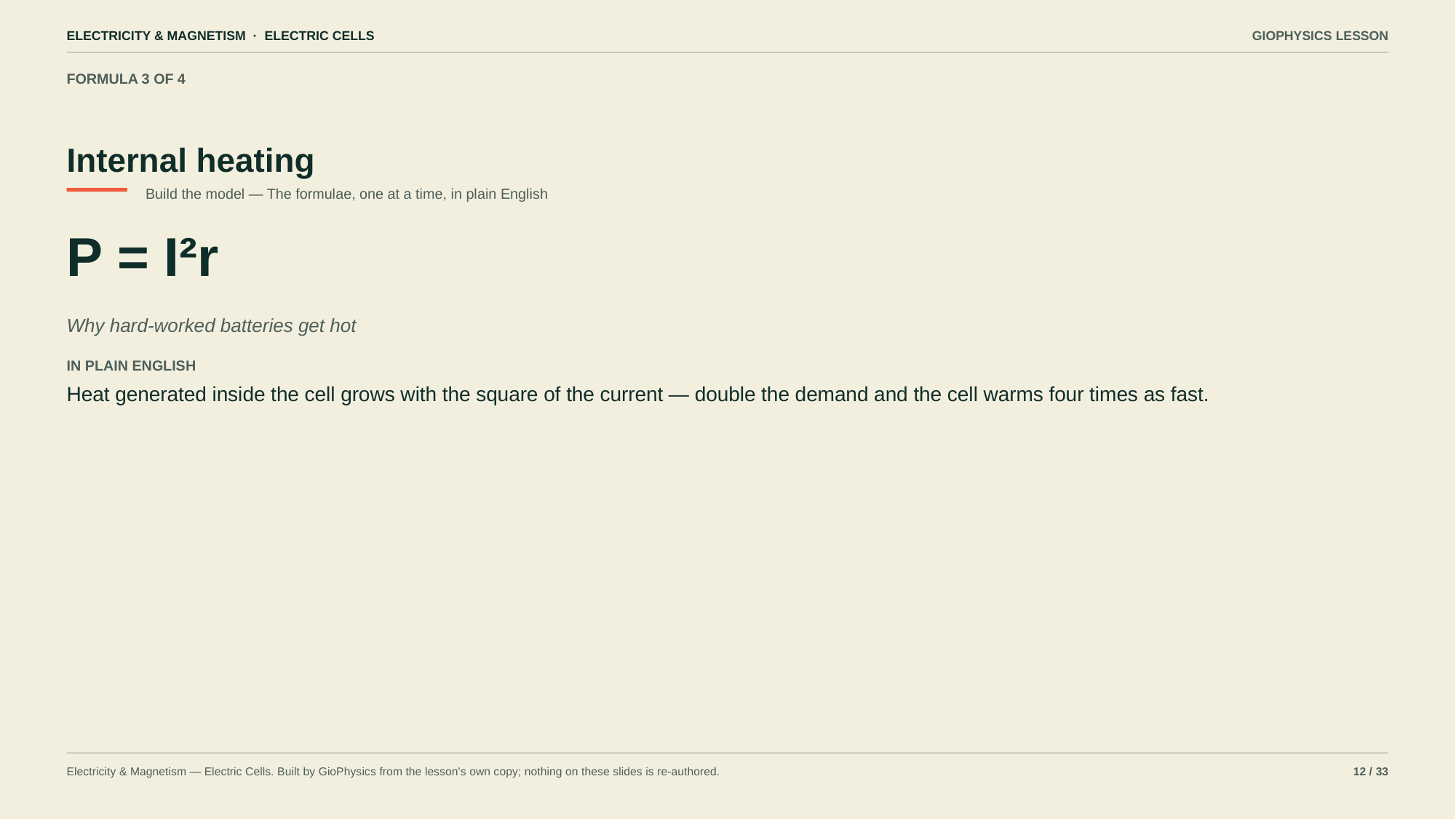

ELECTRICITY & MAGNETISM  ·  ELECTRIC CELLS
GIOPHYSICS LESSON

FORMULA 3 OF 4
Internal heating
Build the model — The formulae, one at a time, in plain English

P = I²r
Why hard-worked batteries get hot
IN PLAIN ENGLISH
Heat generated inside the cell grows with the square of the current — double the demand and the cell warms four times as fast.

Electricity & Magnetism — Electric Cells. Built by GioPhysics from the lesson's own copy; nothing on these slides is re-authored.
12 / 33